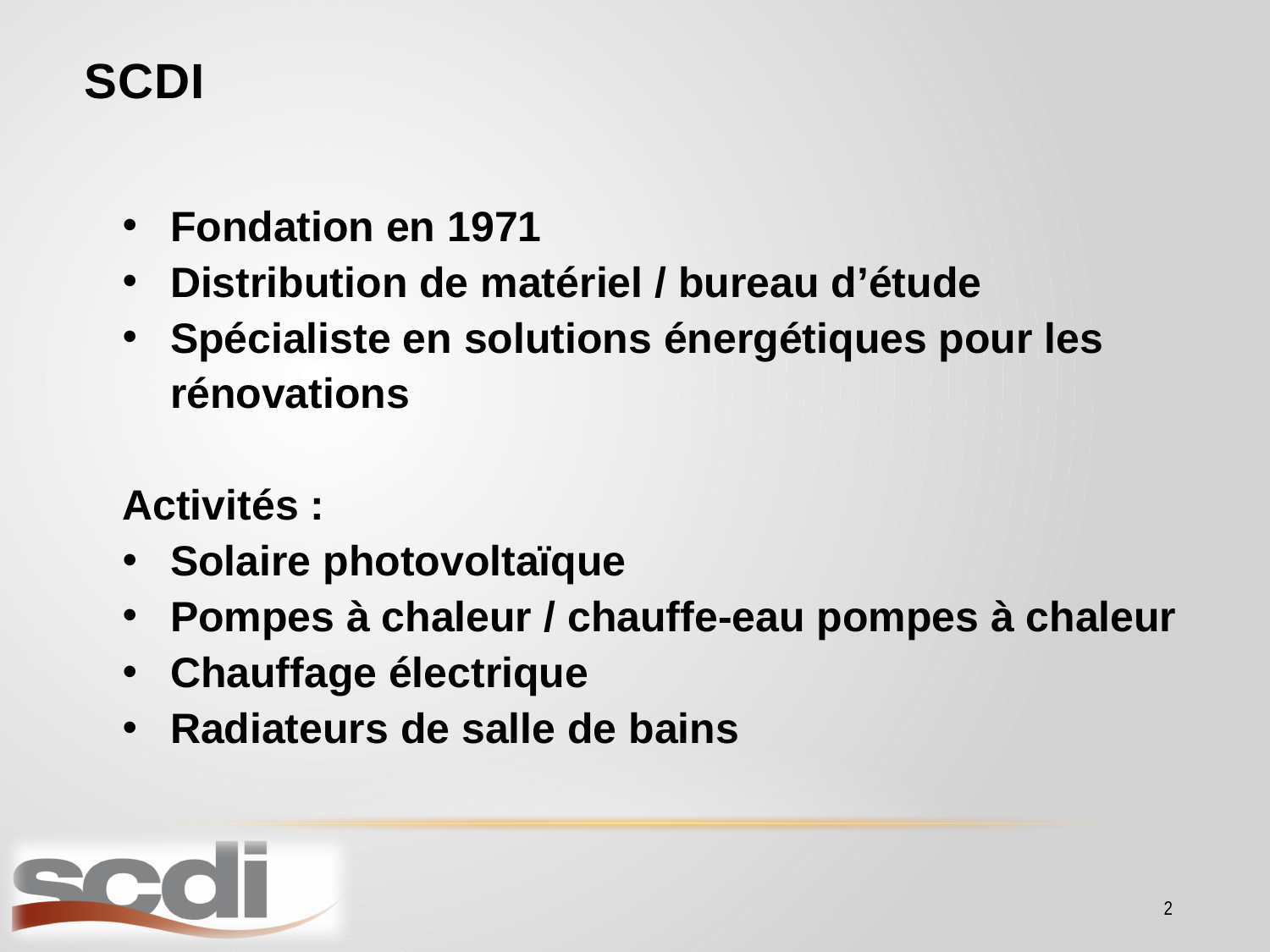

# SCDI
Fondation en 1971
Distribution de matériel / bureau d’étude
Spécialiste en solutions énergétiques pour les rénovations

Activités :
Solaire photovoltaïque
Pompes à chaleur / chauffe-eau pompes à chaleur
Chauffage électrique
Radiateurs de salle de bains

2